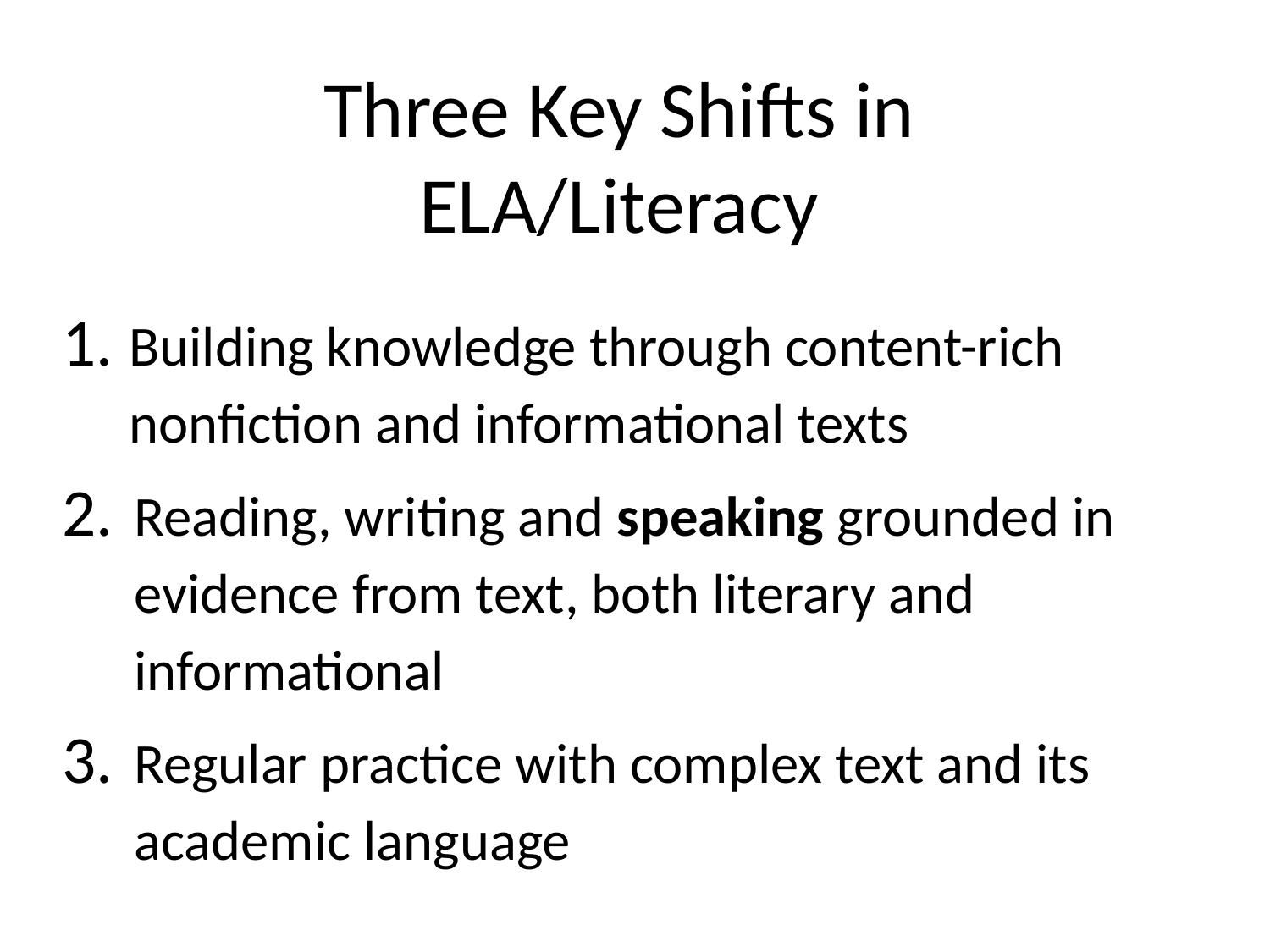

# Three Key Shifts in ELA/Literacy
Building knowledge through content-rich nonfiction and informational texts
Reading, writing and speaking grounded in evidence from text, both literary and informational
Regular practice with complex text and its academic language